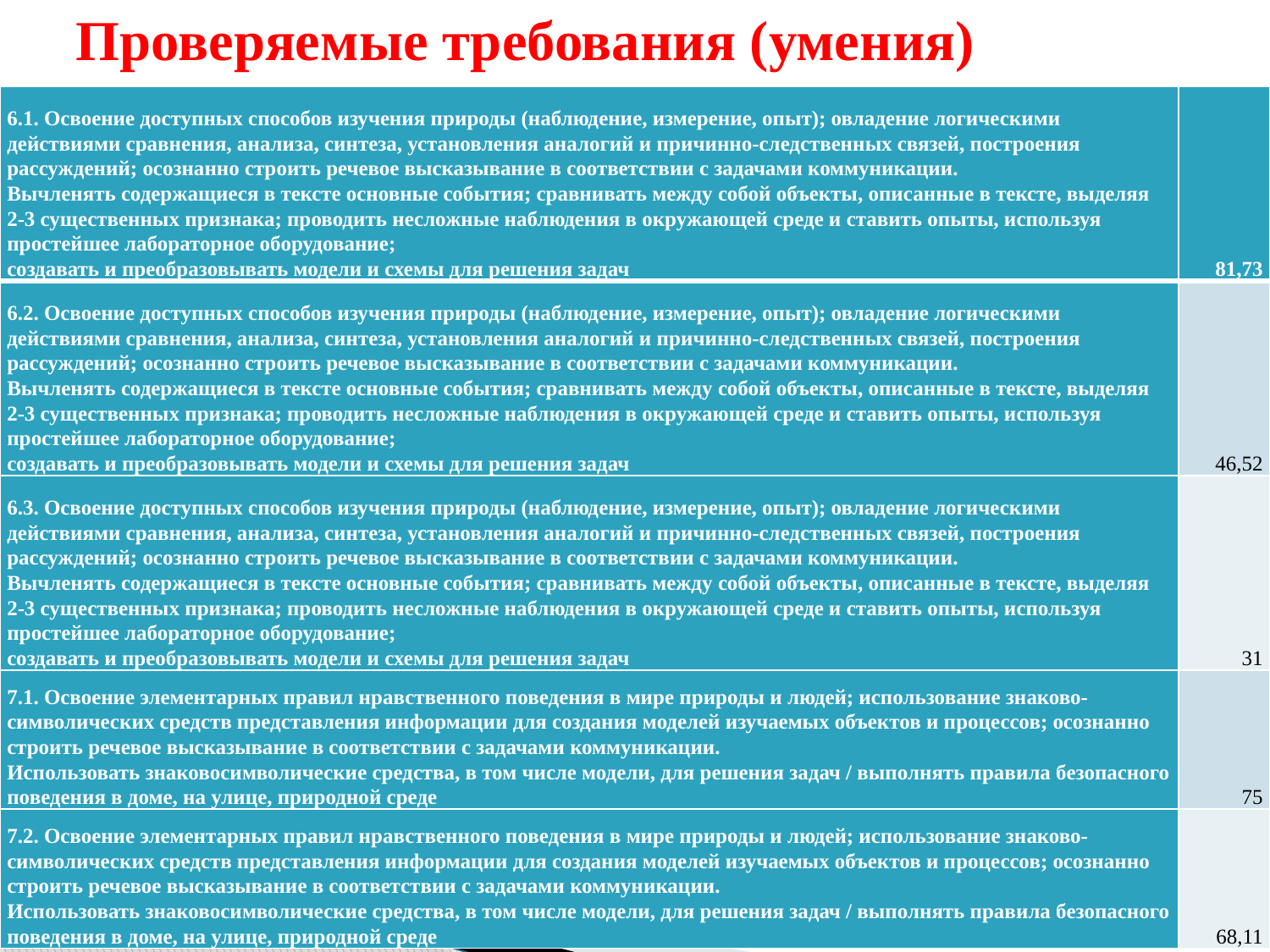

# Проверяемые требования (умения)
| 6.1. Освоение доступных способов изучения природы (наблюдение, измерение, опыт); овладение логическими действиями сравнения, анализа, синтеза, установления аналогий и причинно-следственных связей, построения рассуждений; осознанно строить речевое высказывание в соответствии с задачами коммуникации. Вычленять содержащиеся в тексте основные события; сравнивать между собой объекты, описанные в тексте, выделяя 2-3 существенных признака; проводить несложные наблюдения в окружающей среде и ставить опыты, используя простейшее лабораторное оборудование; создавать и преобразовывать модели и схемы для решения задач | 81,73 |
| --- | --- |
| 6.2. Освоение доступных способов изучения природы (наблюдение, измерение, опыт); овладение логическими действиями сравнения, анализа, синтеза, установления аналогий и причинно-следственных связей, построения рассуждений; осознанно строить речевое высказывание в соответствии с задачами коммуникации. Вычленять содержащиеся в тексте основные события; сравнивать между собой объекты, описанные в тексте, выделяя 2-3 существенных признака; проводить несложные наблюдения в окружающей среде и ставить опыты, используя простейшее лабораторное оборудование; создавать и преобразовывать модели и схемы для решения задач | 46,52 |
| 6.3. Освоение доступных способов изучения природы (наблюдение, измерение, опыт); овладение логическими действиями сравнения, анализа, синтеза, установления аналогий и причинно-следственных связей, построения рассуждений; осознанно строить речевое высказывание в соответствии с задачами коммуникации. Вычленять содержащиеся в тексте основные события; сравнивать между собой объекты, описанные в тексте, выделяя 2-3 существенных признака; проводить несложные наблюдения в окружающей среде и ставить опыты, используя простейшее лабораторное оборудование; создавать и преобразовывать модели и схемы для решения задач | 31 |
| 7.1. Освоение элементарных правил нравственного поведения в мире природы и людей; использование знаково-символических средств представления информации для создания моделей изучаемых объектов и процессов; осознанно строить речевое высказывание в соответствии с задачами коммуникации. Использовать знаково­символические средства, в том числе модели, для решения задач / выполнять правила безопасного поведения в доме, на улице, природной среде | 75 |
| 7.2. Освоение элементарных правил нравственного поведения в мире природы и людей; использование знаково-символических средств представления информации для создания моделей изучаемых объектов и процессов; осознанно строить речевое высказывание в соответствии с задачами коммуникации. Использовать знаково­символические средства, в том числе модели, для решения задач / выполнять правила безопасного поведения в доме, на улице, природной среде | 68,11 |